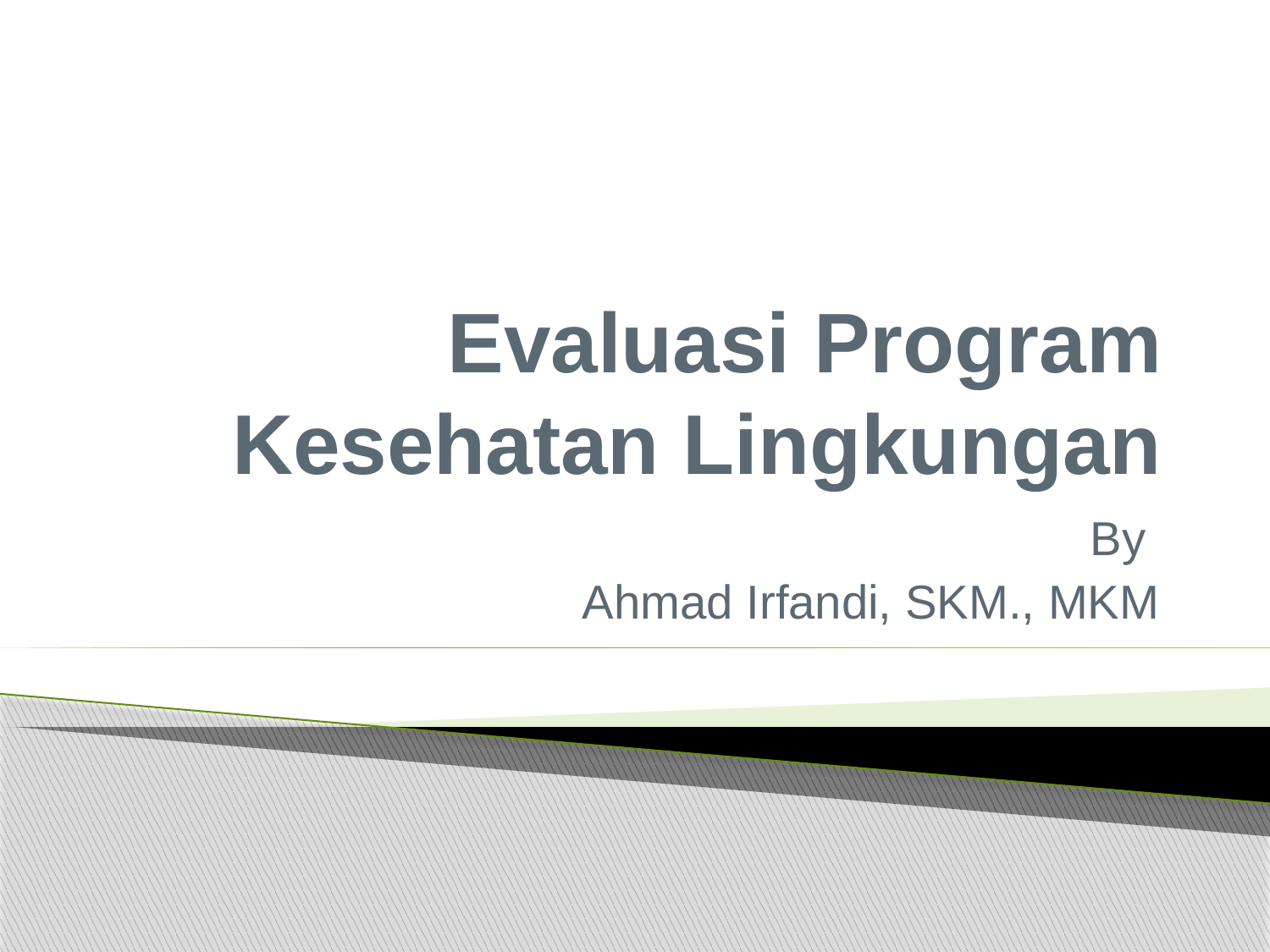

# Evaluasi Program Kesehatan Lingkungan
By
Ahmad Irfandi, SKM., MKM